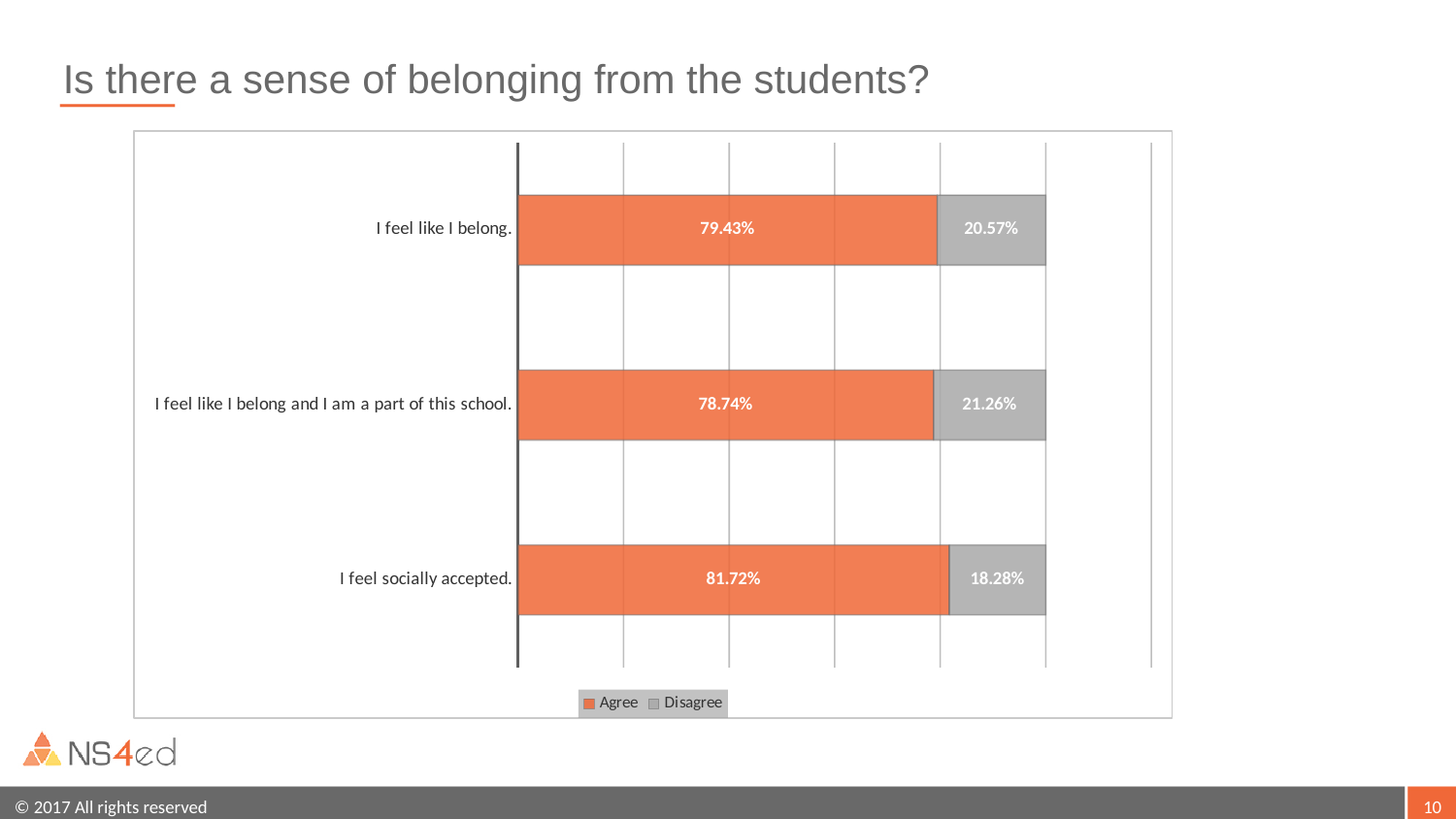

# Is there a sense of belonging from the students?

### Chart

| Category | Agree | Disagree |
|---|---|---|
| I feel socially accepted. | 0.8172 | 0.1828 |
| I feel like I belong and I am a part of this school. | 0.7874 | 0.2126 |
| I feel like I belong. | 0.7943 | 0.2057 |
10